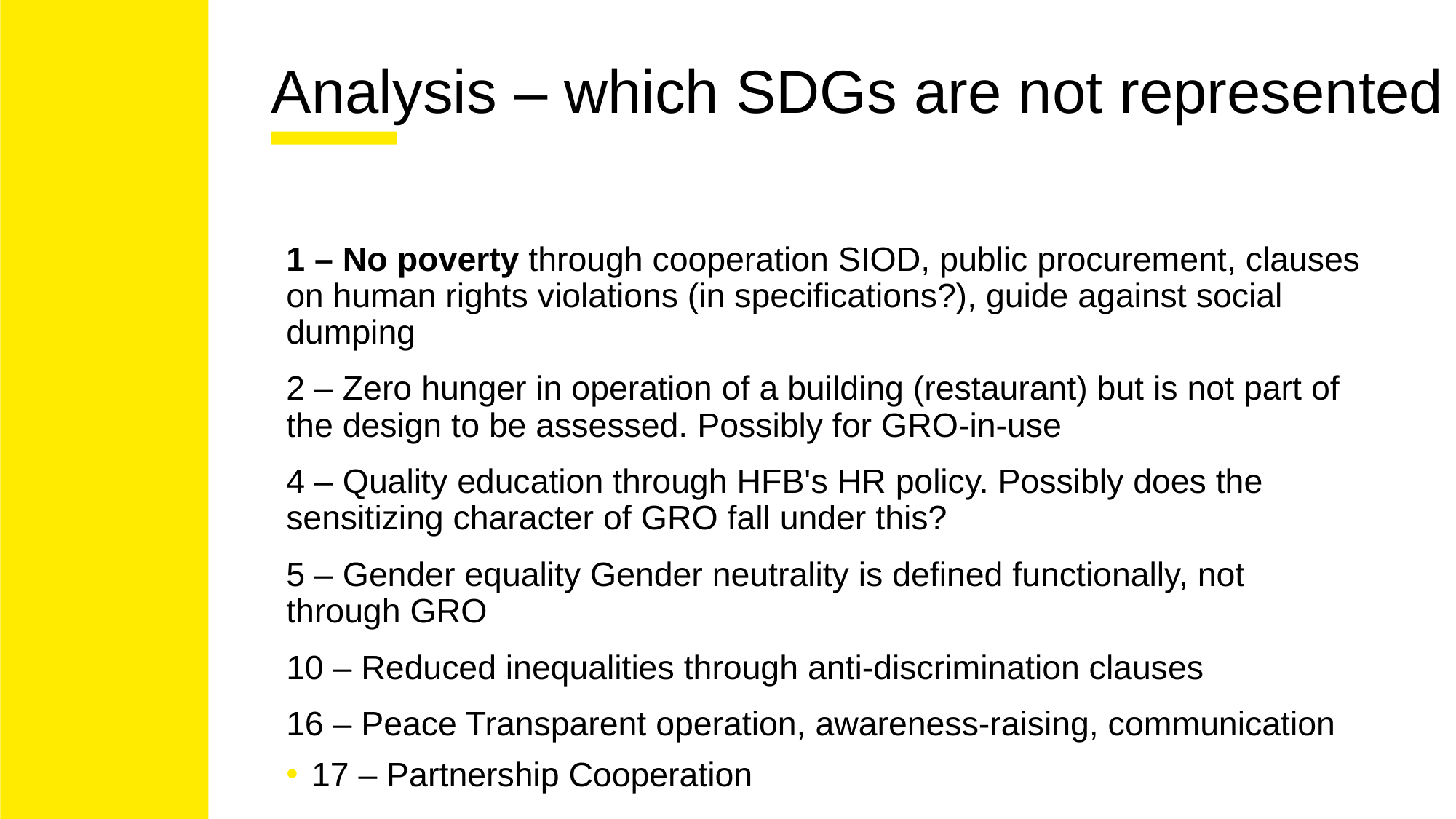

# Analysis – which SDGs are not represented

1 – No poverty through cooperation SIOD, public procurement, clauses on human rights violations (in specifications?), guide against social dumping
2 – Zero hunger in operation of a building (restaurant) but is not part of the design to be assessed. Possibly for GRO-in-use
4 – Quality education through HFB's HR policy. Possibly does the sensitizing character of GRO fall under this?
5 – Gender equality Gender neutrality is defined functionally, not through GRO
10 – Reduced inequalities through anti-discrimination clauses
16 – Peace Transparent operation, awareness-raising, communication
17 – Partnership Cooperation